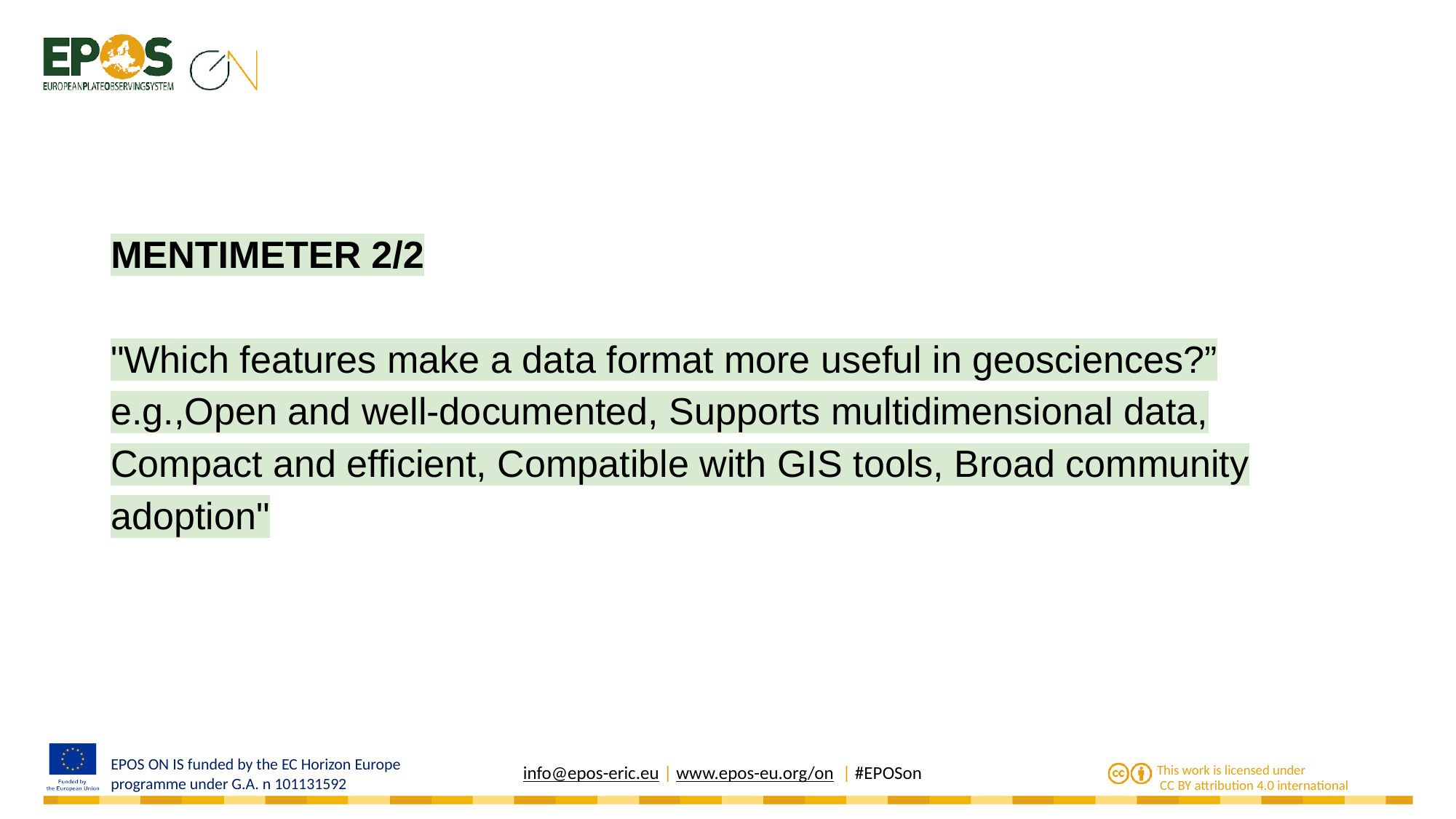

MENTIMETER 2/2

"Which features make a data format more useful in geosciences?” e.g.,Open and well-documented, Supports multidimensional data, Compact and efficient, Compatible with GIS tools, Broad community adoption"